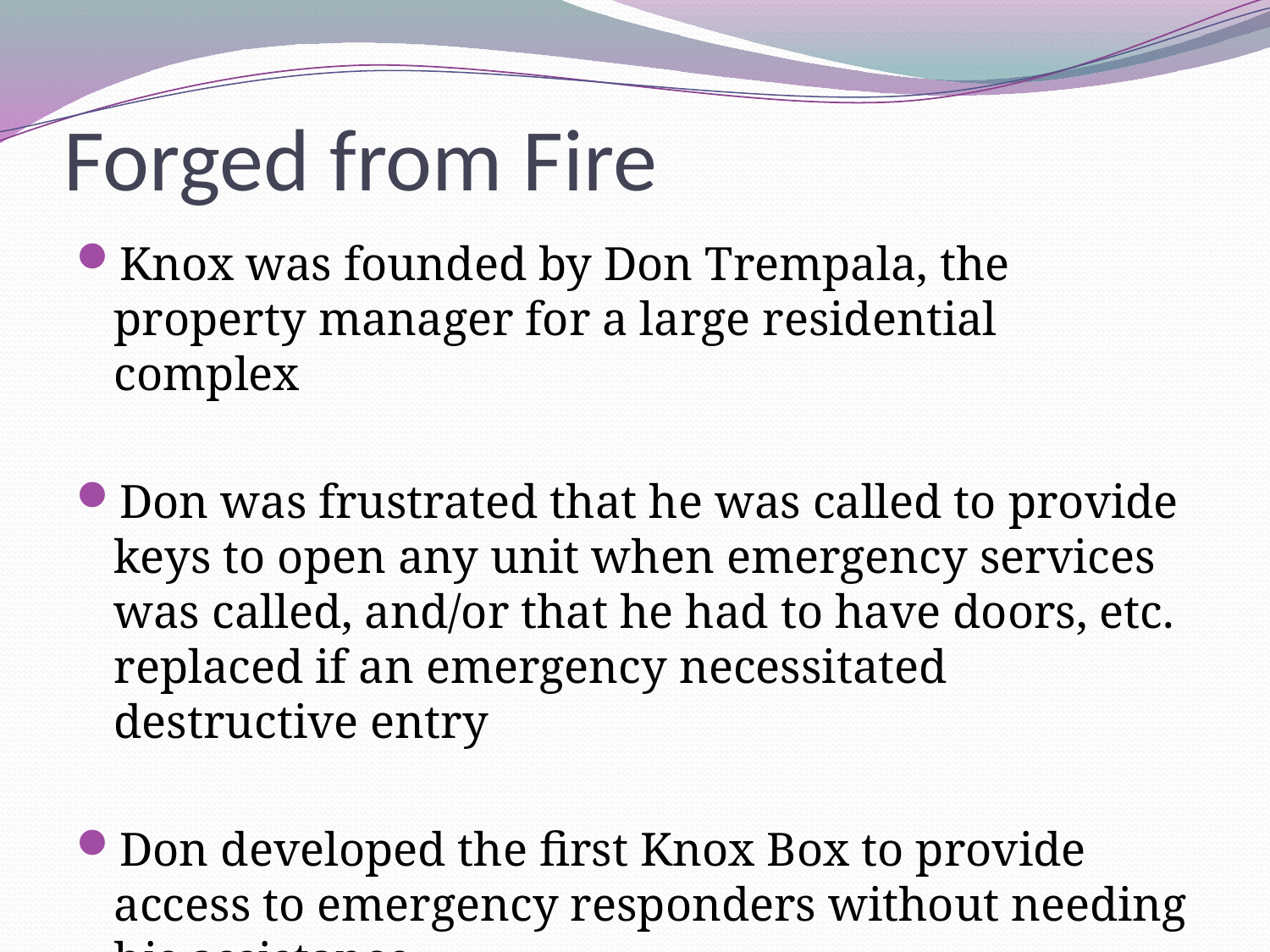

# Forged from Fire
Knox was founded by Don Trempala, the property manager for a large residential complex

Don was frustrated that he was called to provide keys to open any unit when emergency services was called, and/or that he had to have doors, etc. replaced if an emergency necessitated destructive entry

Don developed the first Knox Box to provide access to emergency responders without needing his assistance